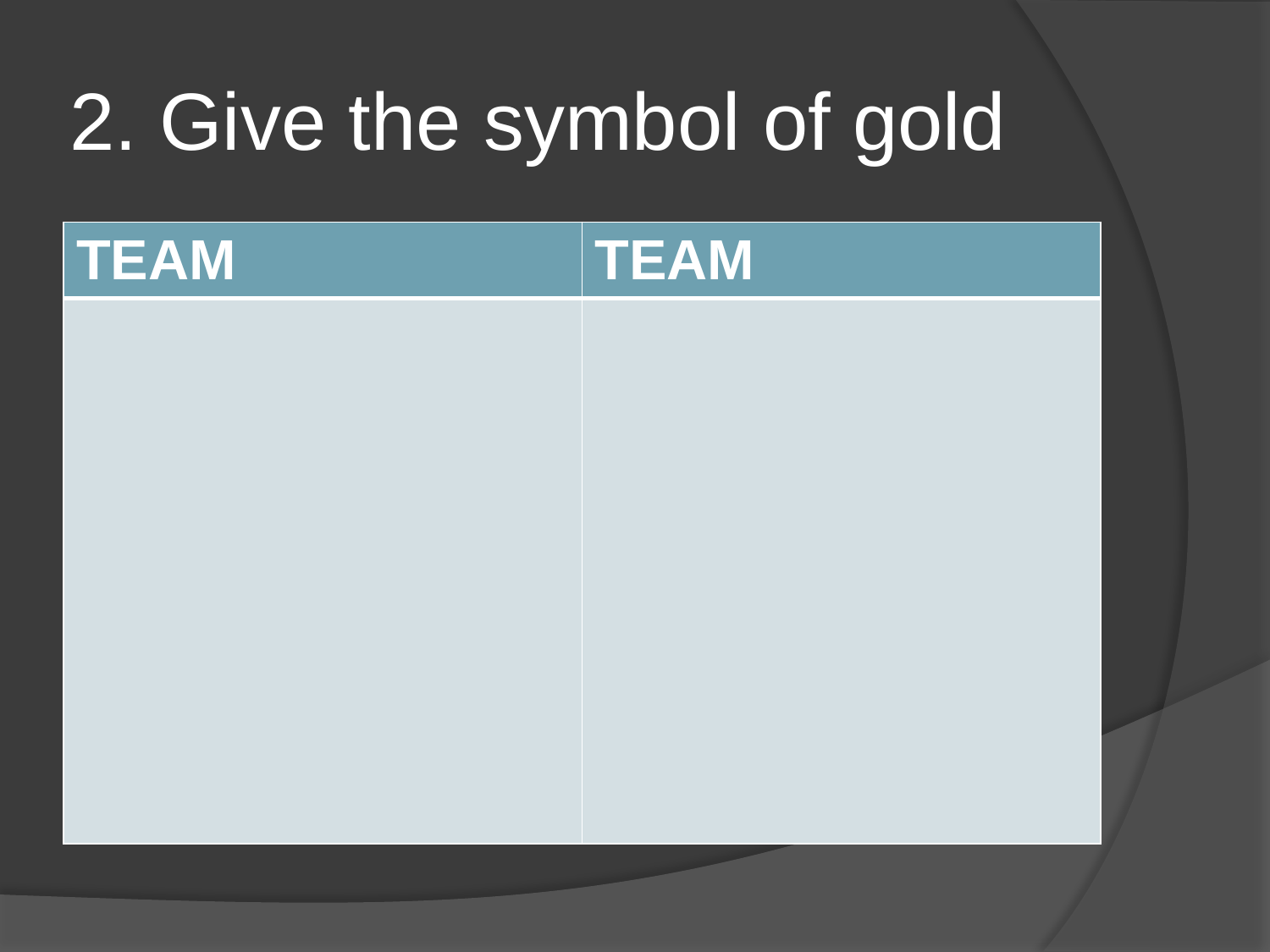

# 2. Give the symbol of gold
| TEAM | TEAM |
| --- | --- |
|  |  |